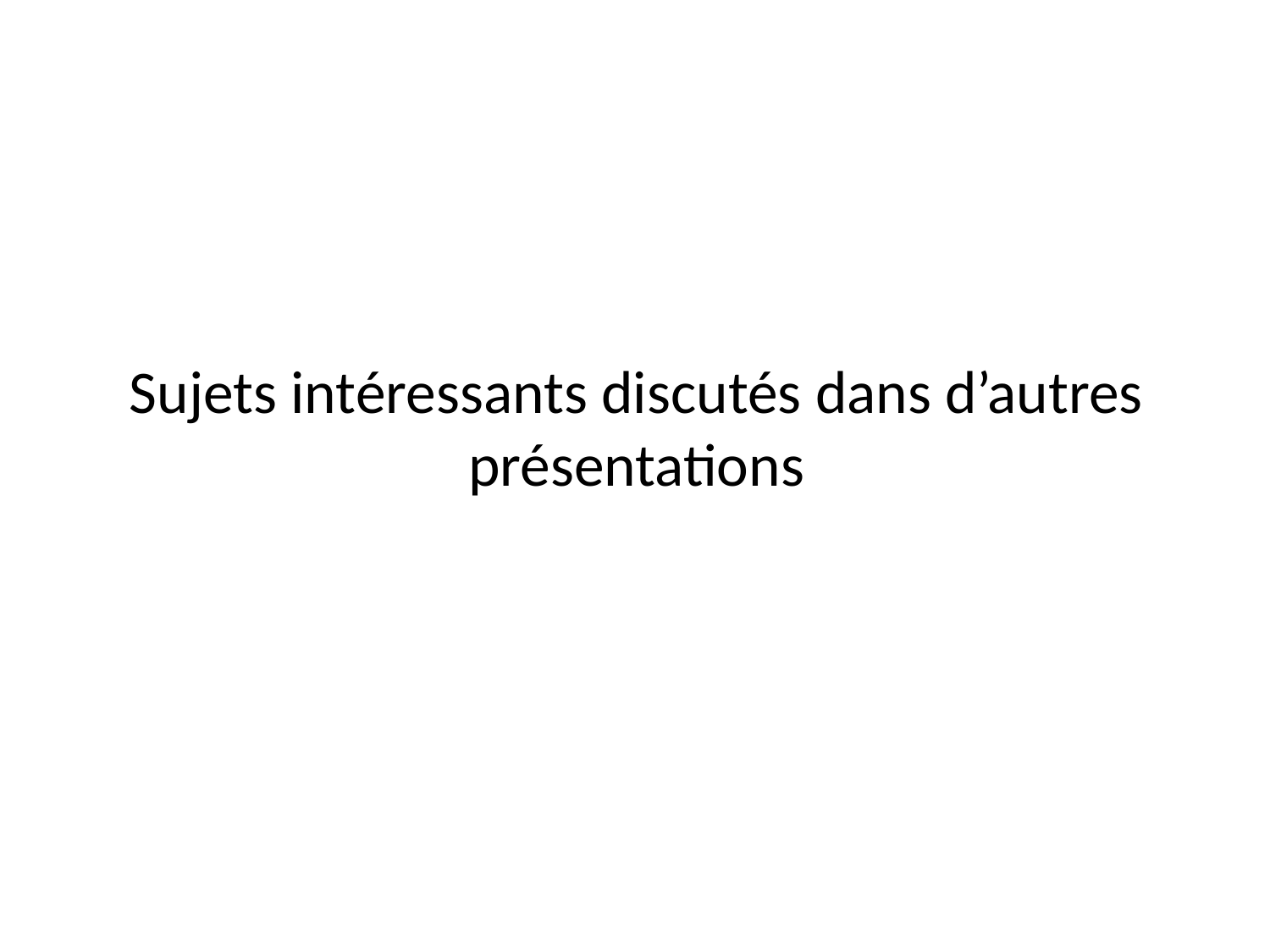

# Sujets intéressants discutés dans d’autres présentations